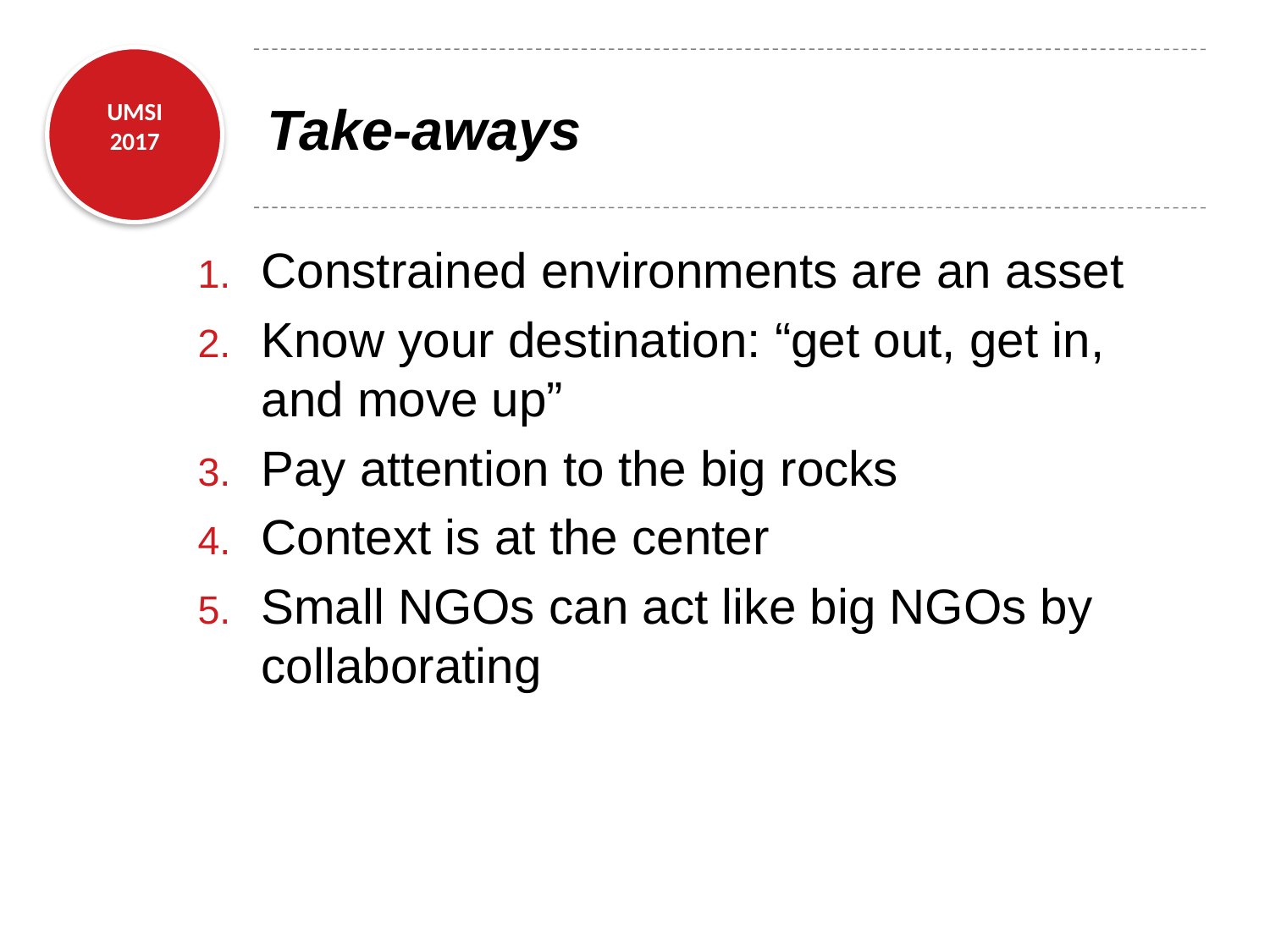

# Take-aways
Constrained environments are an asset
Know your destination: “get out, get in, and move up”
Pay attention to the big rocks
Context is at the center
Small NGOs can act like big NGOs by collaborating